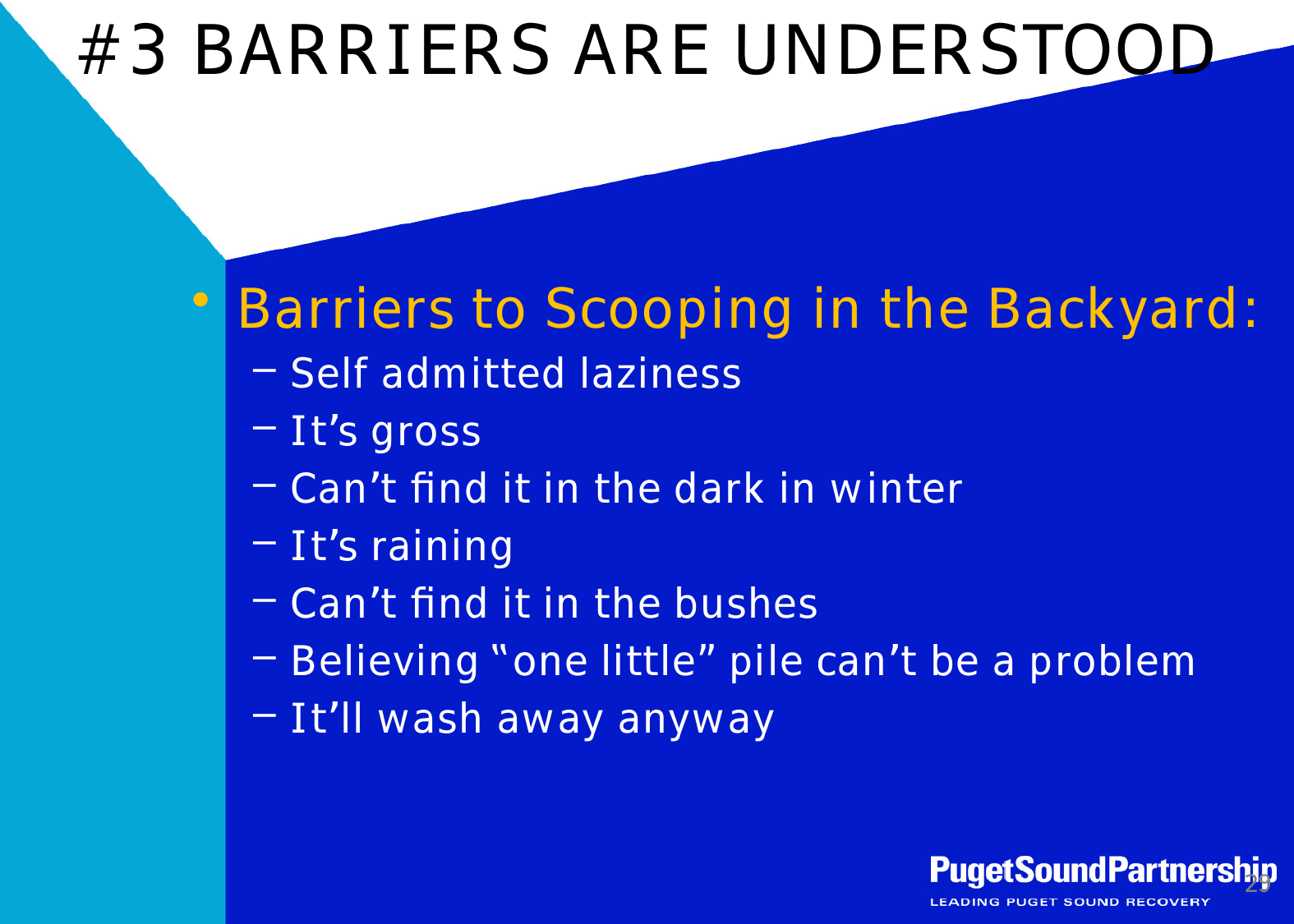

# #3 BARRIERS ARE UNDERSTOOD
Barriers to Scooping in the Backyard:
Self admitted laziness
It’s gross
Can’t find it in the dark in winter
It’s raining
Can’t find it in the bushes
Believing “one little” pile can’t be a problem
It’ll wash away anyway

29